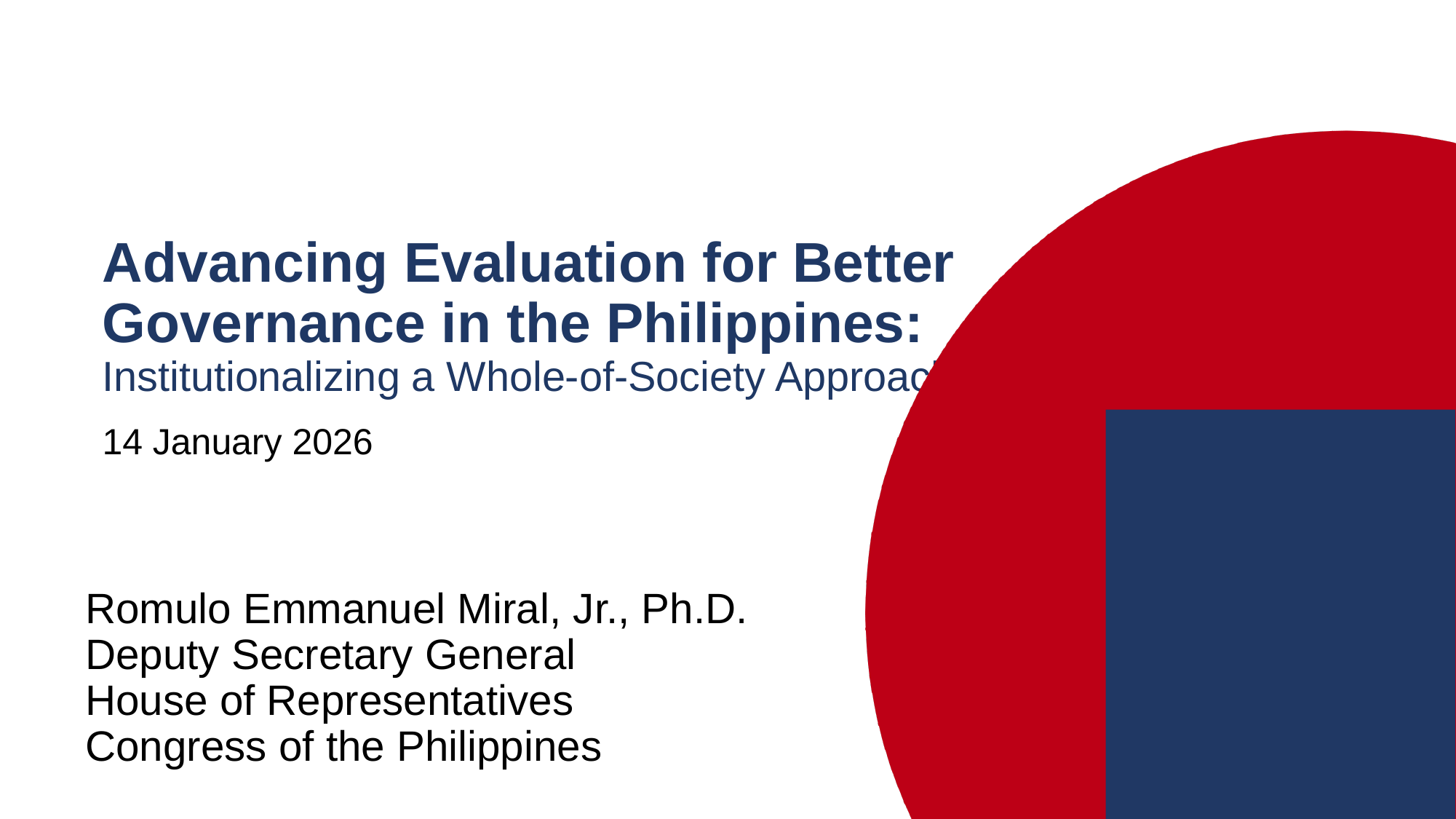

# Advancing Evaluation for Better Governance in the Philippines: Institutionalizing a Whole-of-Society Approach

14 January 2026
Romulo Emmanuel Miral, Jr., Ph.D.
Deputy Secretary General
House of Representatives
Congress of the Philippines